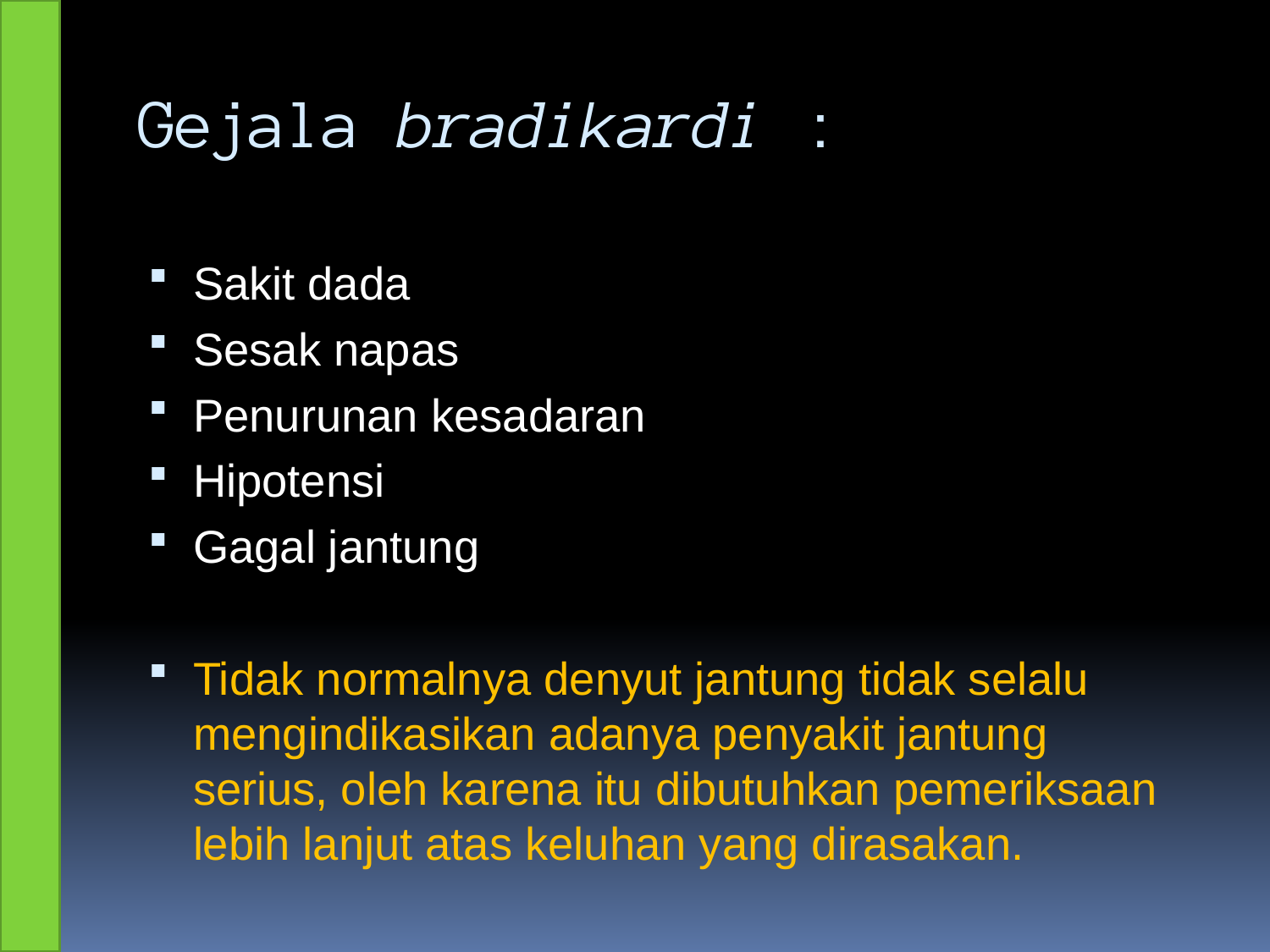

# Gejala bradikardi :
Sakit dada
Sesak napas
Penurunan kesadaran
Hipotensi
Gagal jantung

Tidak normalnya denyut jantung tidak selalu mengindikasikan adanya penyakit jantung serius, oleh karena itu dibutuhkan pemeriksaan lebih lanjut atas keluhan yang dirasakan.